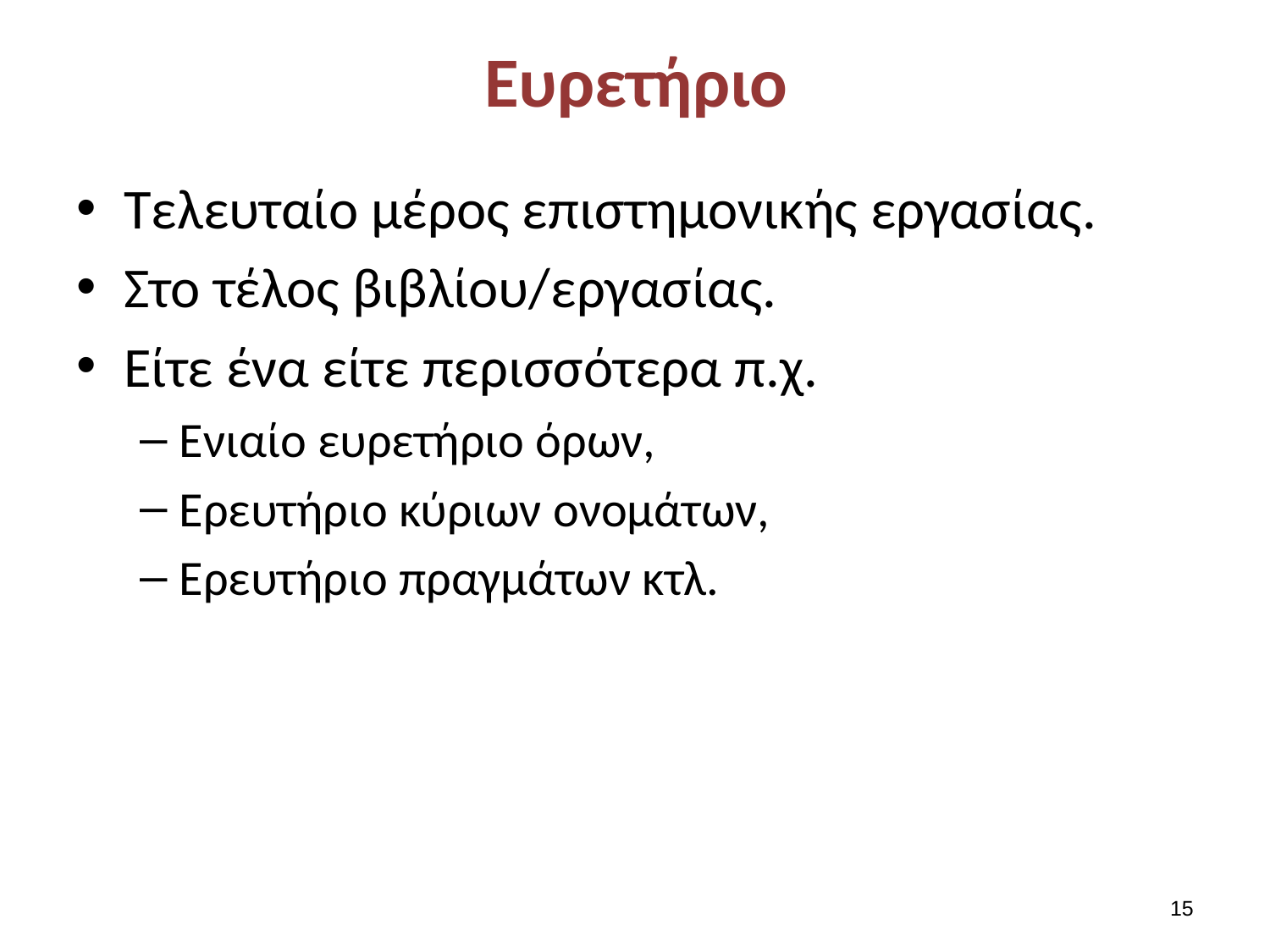

# Ευρετήριο
Τελευταίο μέρος επιστημονικής εργασίας.
Στο τέλος βιβλίου/εργασίας.
Είτε ένα είτε περισσότερα π.χ.
Ενιαίο ευρετήριο όρων,
Ερευτήριο κύριων ονομάτων,
Ερευτήριο πραγμάτων κτλ.
15